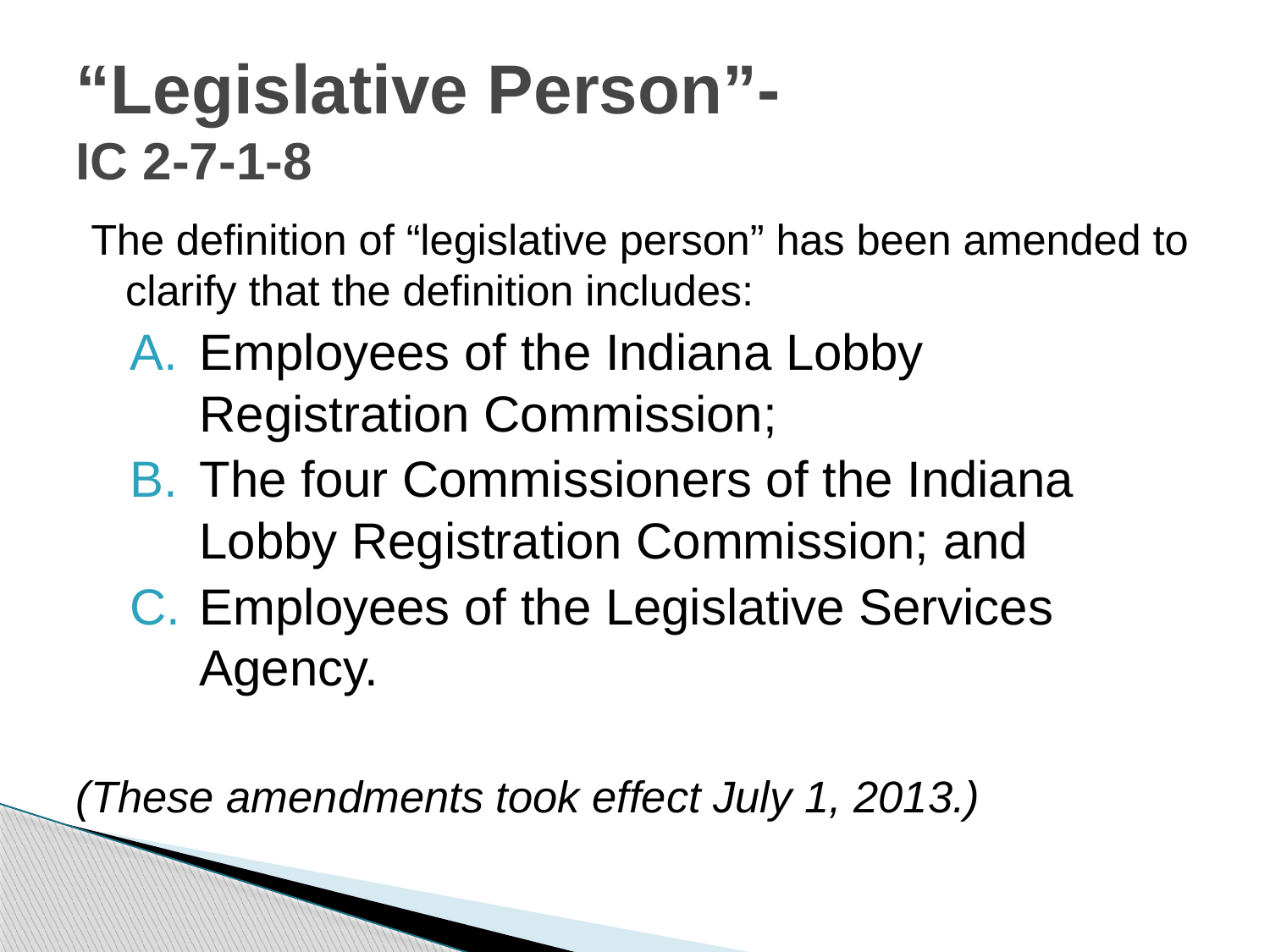

# “Legislative Person”- IC 2-7-1-8
The definition of “legislative person” has been amended to clarify that the definition includes:
Employees of the Indiana Lobby Registration Commission;
The four Commissioners of the Indiana Lobby Registration Commission; and
Employees of the Legislative Services Agency.

(These amendments took effect July 1, 2013.)